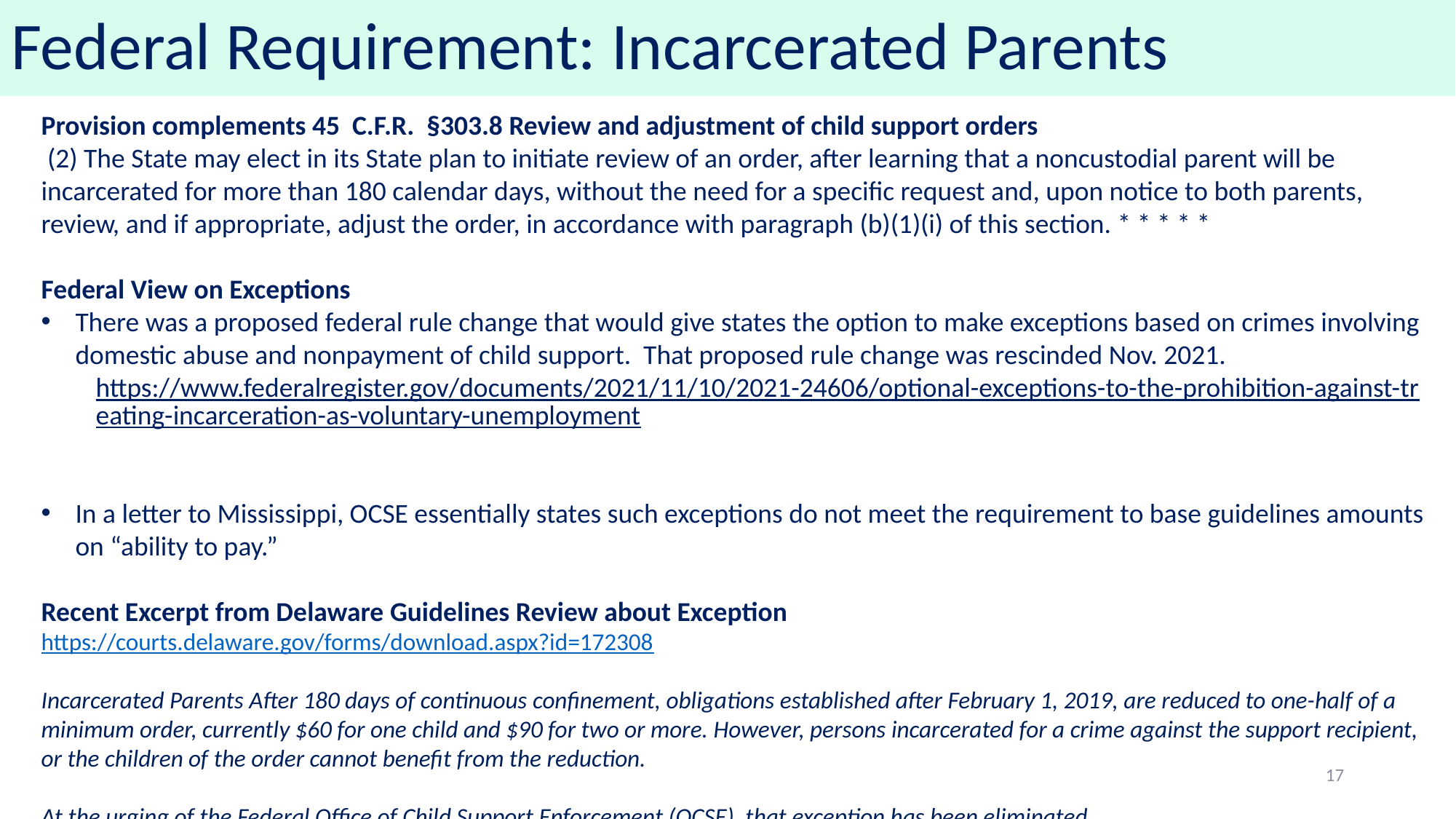

# Federal Requirement: Incarcerated Parents
Provision complements 45  C.F.R.  §303.8 Review and adjustment of child support orders
 (2) The State may elect in its State plan to initiate review of an order, after learning that a noncustodial parent will be incarcerated for more than 180 calendar days, without the need for a specific request and, upon notice to both parents, review, and if appropriate, adjust the order, in accordance with paragraph (b)(1)(i) of this section. * * * * *

Federal View on Exceptions
There was a proposed federal rule change that would give states the option to make exceptions based on crimes involving domestic abuse and nonpayment of child support.  That proposed rule change was rescinded Nov. 2021.
https://www.federalregister.gov/documents/2021/11/10/2021-24606/optional-exceptions-to-the-prohibition-against-treating-incarceration-as-voluntary-unemployment

In a letter to Mississippi, OCSE essentially states such exceptions do not meet the requirement to base guidelines amounts on “ability to pay.”

Recent Excerpt from Delaware Guidelines Review about Exception
https://courts.delaware.gov/forms/download.aspx?id=172308

Incarcerated Parents After 180 days of continuous confinement, obligations established after February 1, 2019, are reduced to one-half of a minimum order, currently $60 for one child and $90 for two or more. However, persons incarcerated for a crime against the support recipient, or the children of the order cannot benefit from the reduction.

At the urging of the Federal Office of Child Support Enforcement (OCSE), that exception has been eliminated.
17